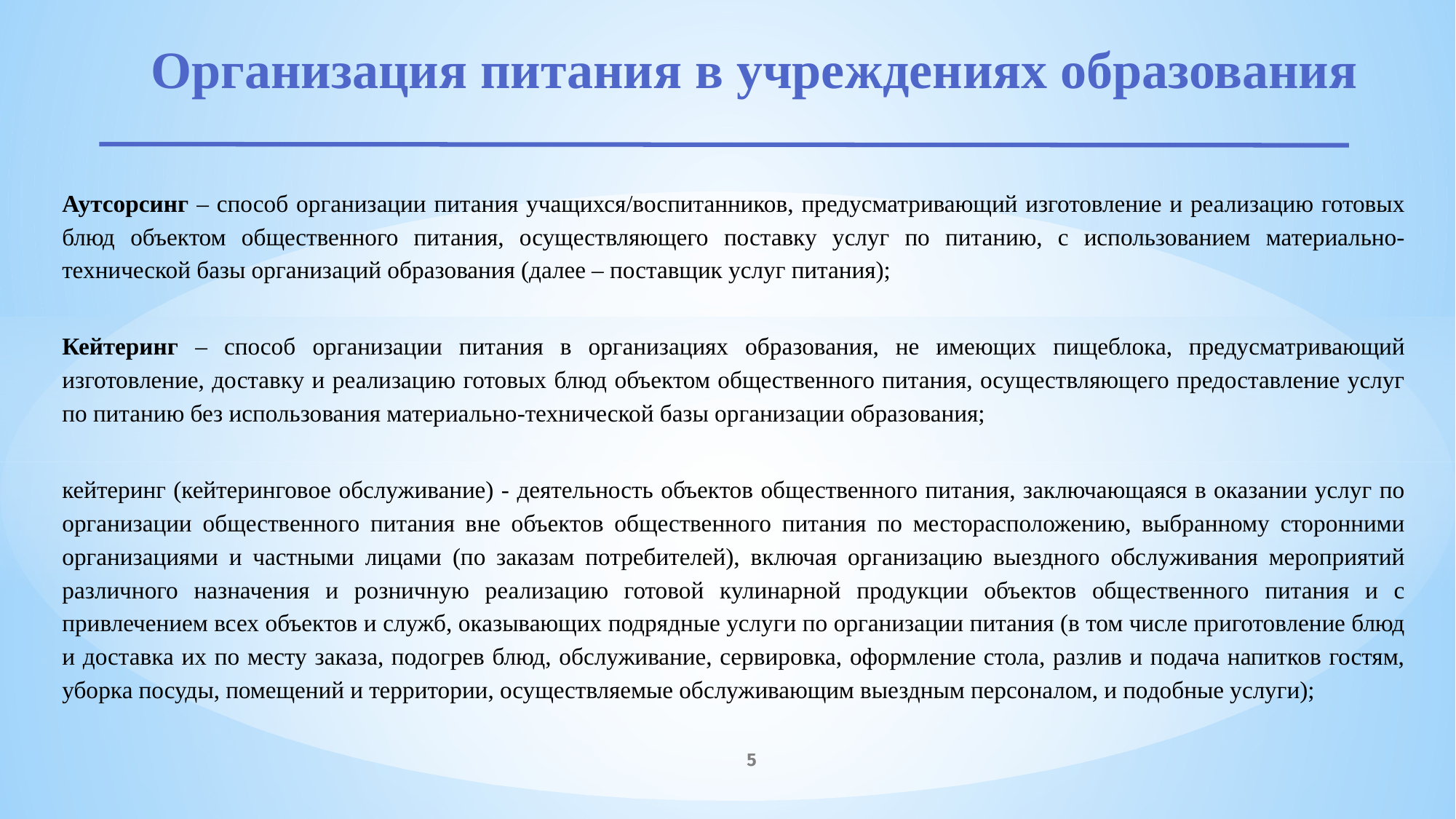

# Организация питания в учреждениях образования
Аутсорсинг – способ организации питания учащихся/воспитанников, предусматривающий изготовление и реализацию готовых блюд объектом общественного питания, осуществляющего поставку услуг по питанию, с использованием материально-технической базы организаций образования (далее – поставщик услуг питания);

Кейтеринг – способ организации питания в организациях образования, не имеющих пищеблока, предусматривающий изготовление, доставку и реализацию готовых блюд объектом общественного питания, осуществляющего предоставление услуг по питанию без использования материально-технической базы организации образования;

кейтеринг (кейтеринговое обслуживание) - деятельность объектов общественного питания, заключающаяся в оказании услуг по организации общественного питания вне объектов общественного питания по месторасположению, выбранному сторонними организациями и частными лицами (по заказам потребителей), включая организацию выездного обслуживания мероприятий различного назначения и розничную реализацию готовой кулинарной продукции объектов общественного питания и с привлечением всех объектов и служб, оказывающих подрядные услуги по организации питания (в том числе приготовление блюд и доставка их по месту заказа, подогрев блюд, обслуживание, сервировка, оформление стола, разлив и подача напитков гостям, уборка посуды, помещений и территории, осуществляемые обслуживающим выездным персоналом, и подобные услуги);

5